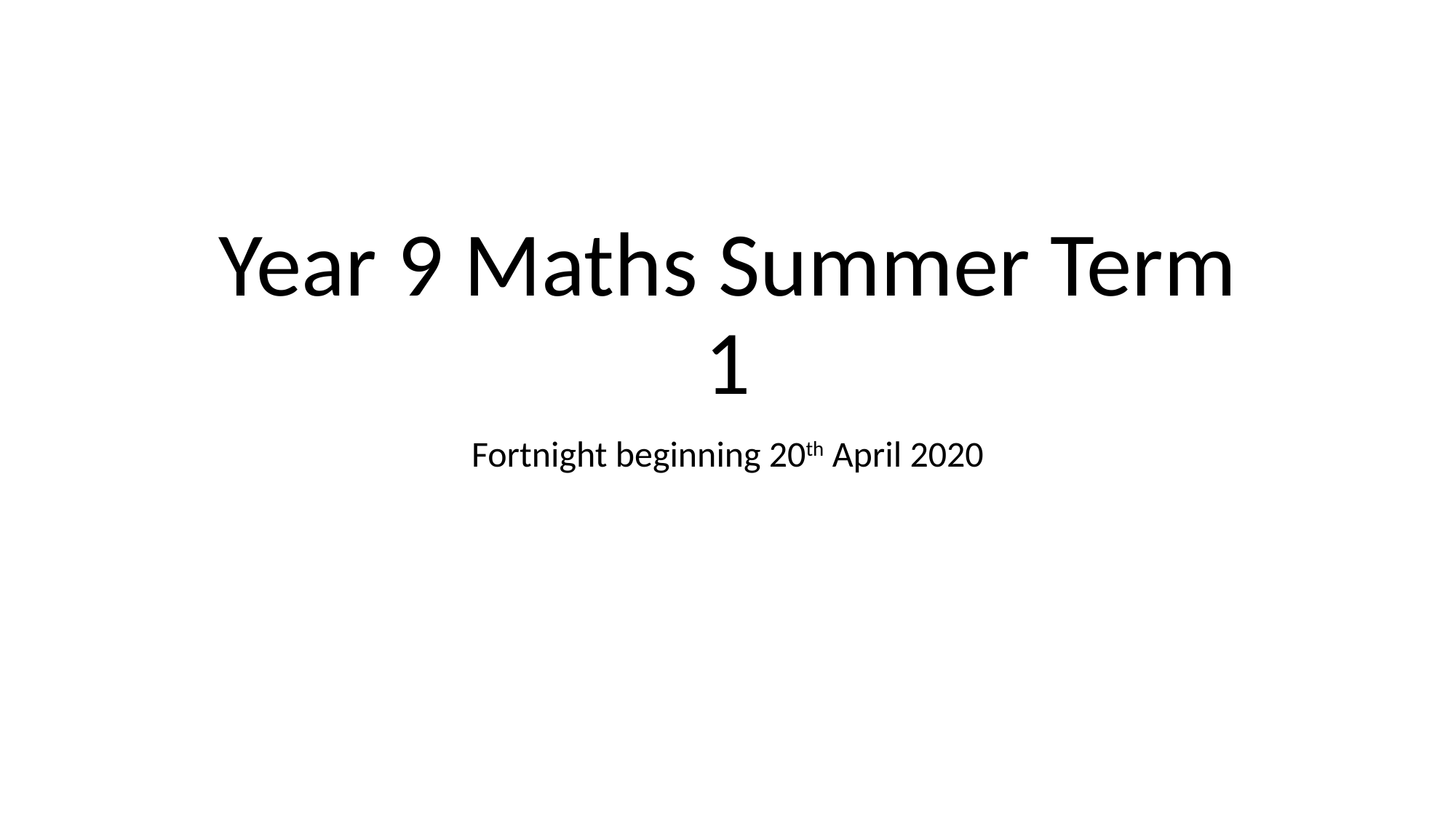

# Year 9 Maths Summer Term 1
Fortnight beginning 20th April 2020